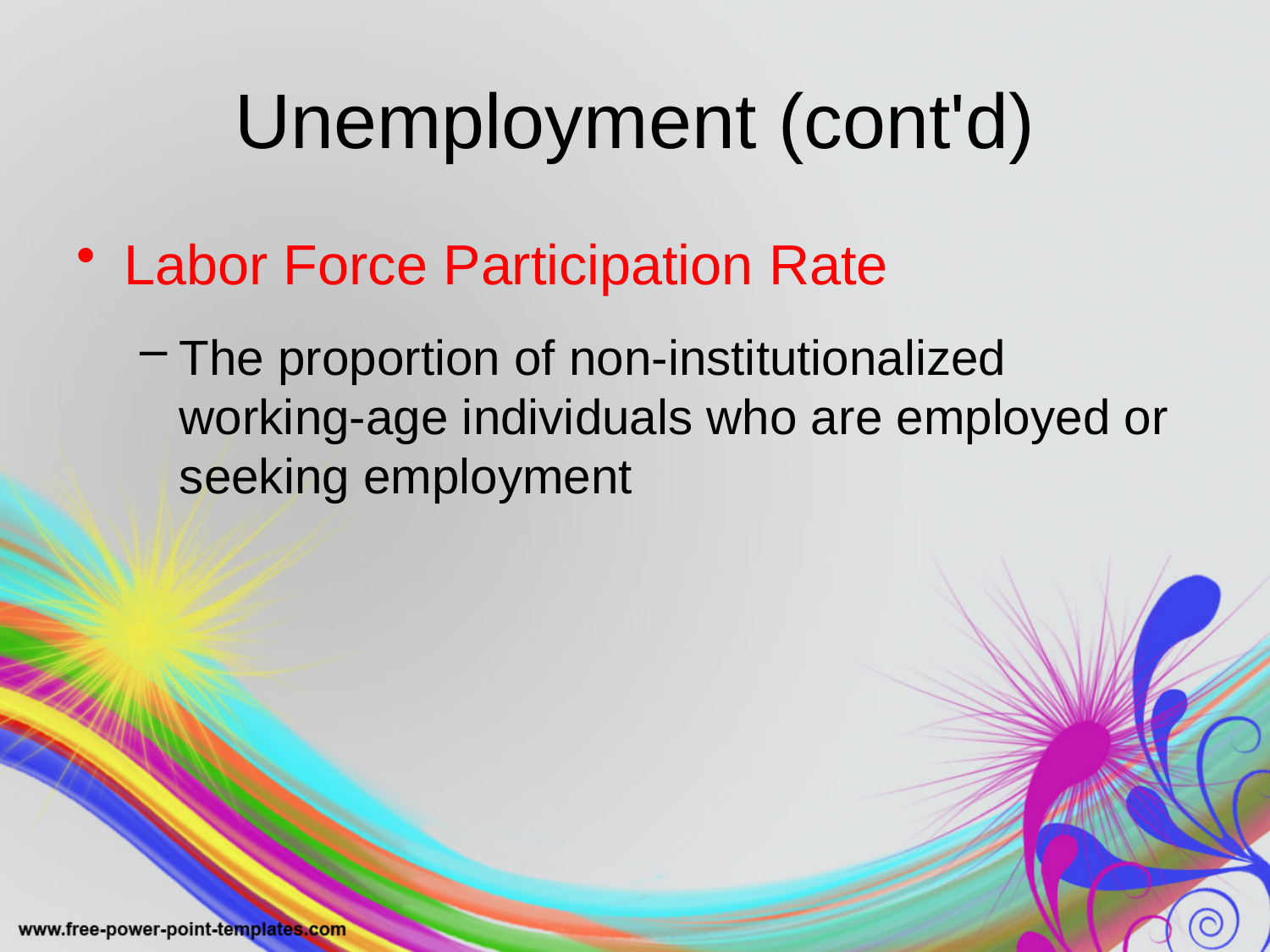

# Unemployment (cont'd)
Labor Force Participation Rate
The proportion of non-institutionalized working-age individuals who are employed or seeking employment